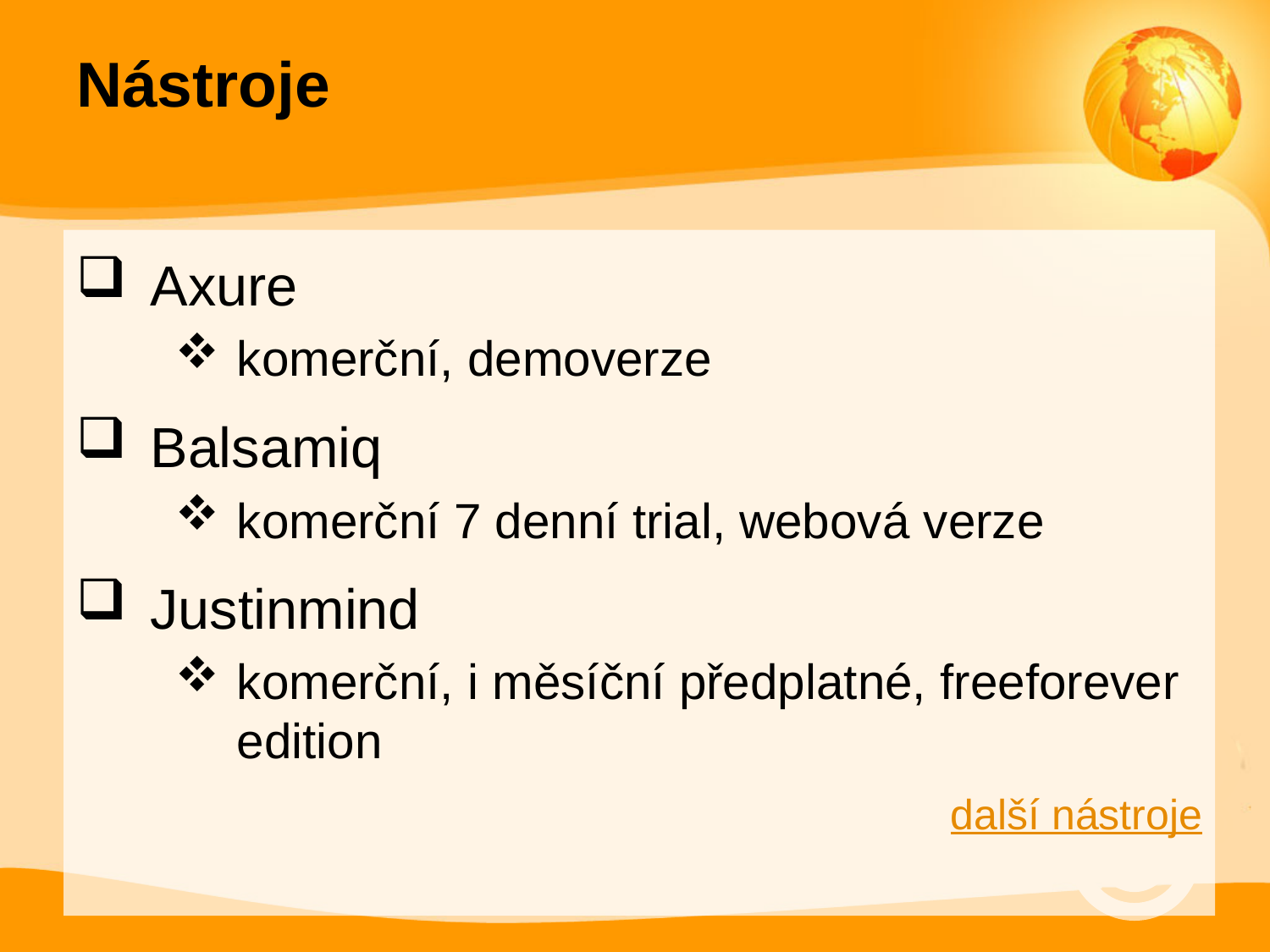

# Nástroje
Axure
komerční, demoverze
Balsamiq
komerční 7 denní trial, webová verze
Justinmind
komerční, i měsíční předplatné, freeforever edition
další nástroje